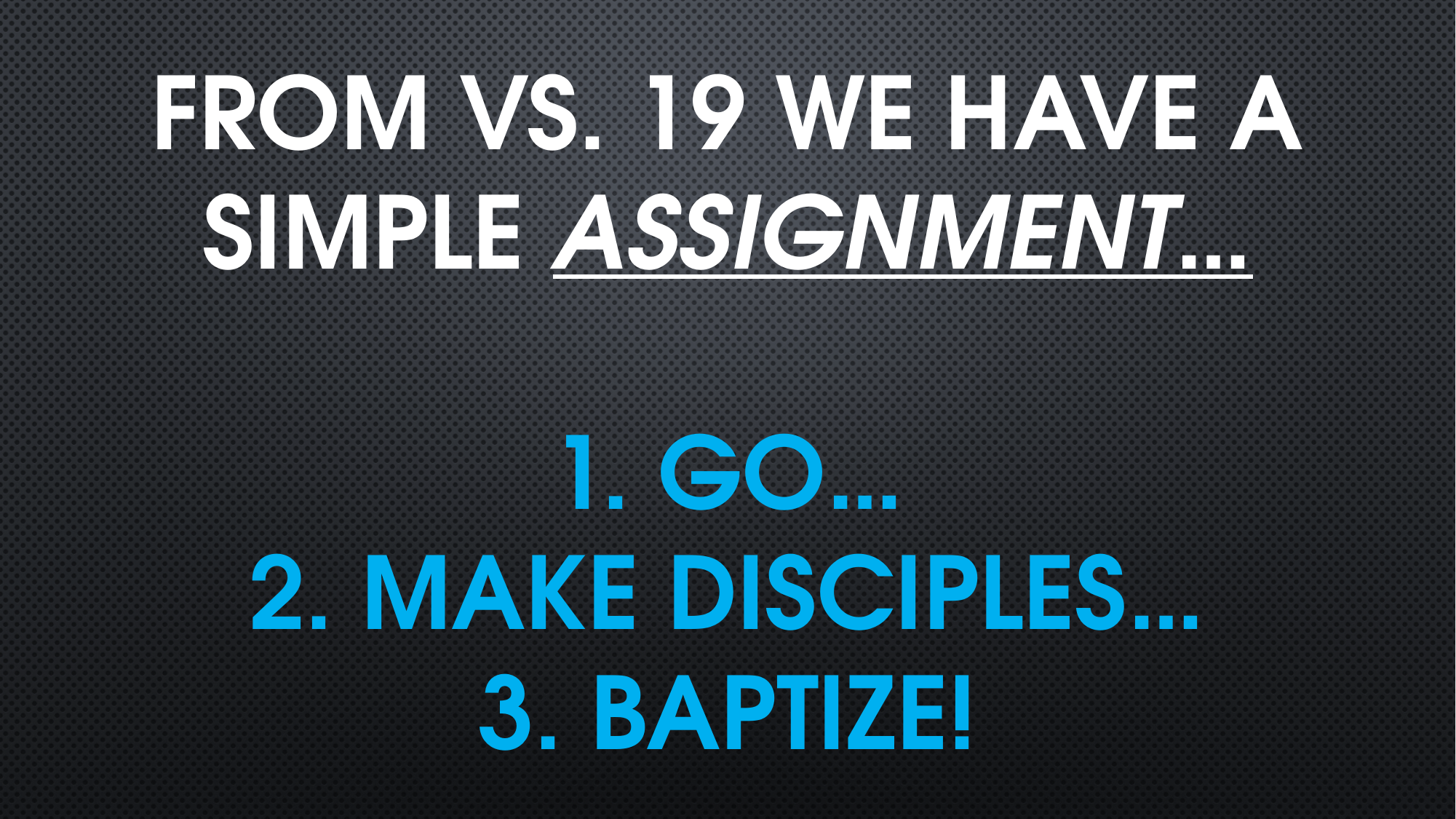

# FROM VS. 19 We have a simple assignment… 1. go… 2. make DISCIPLES… 3. baptize!